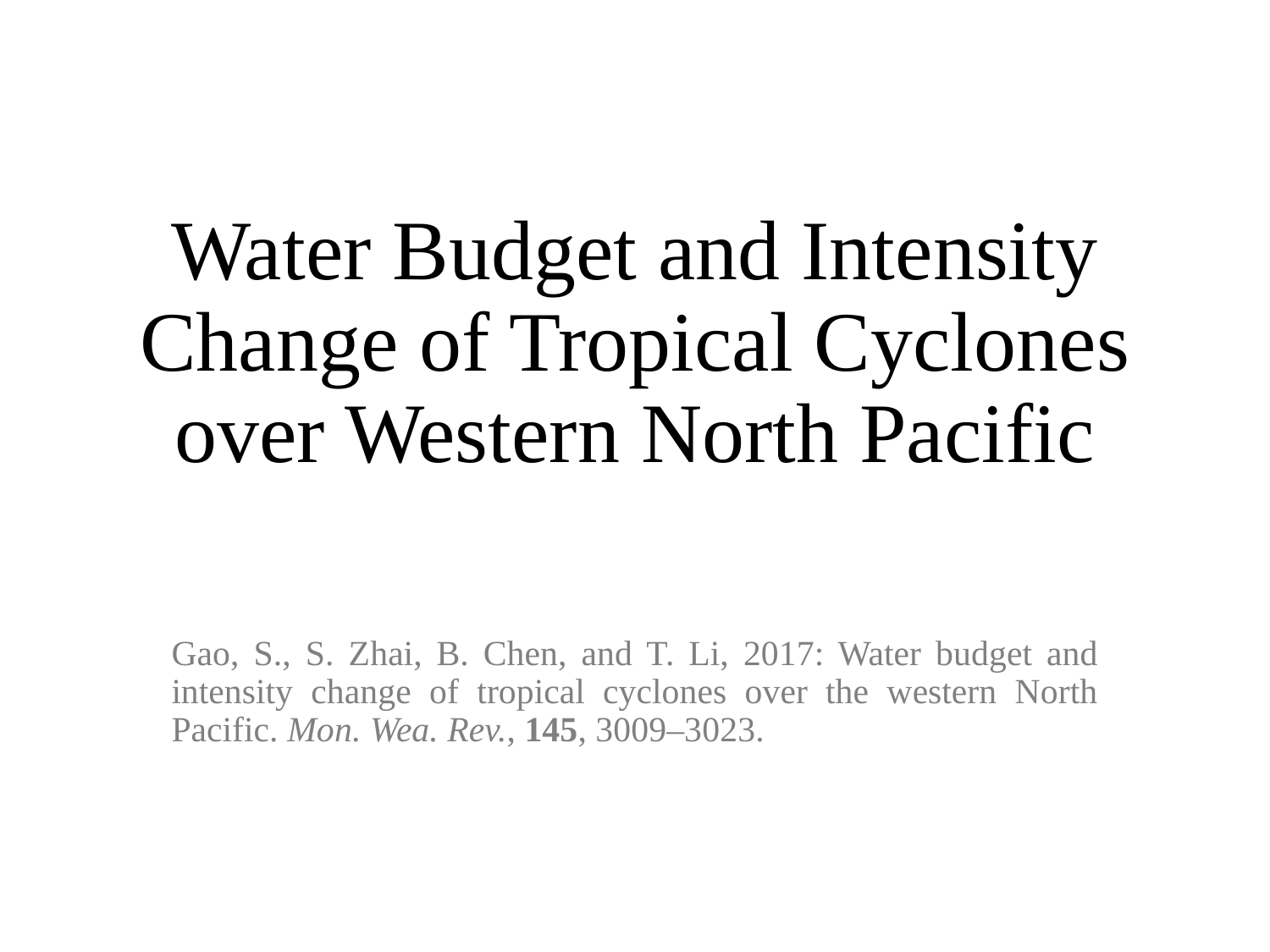

# Water Budget and Intensity Change of Tropical Cyclones over Western North Pacific
Gao, S., S. Zhai, B. Chen, and T. Li, 2017: Water budget and intensity change of tropical cyclones over the western North Pacific. Mon. Wea. Rev., 145, 3009–3023.